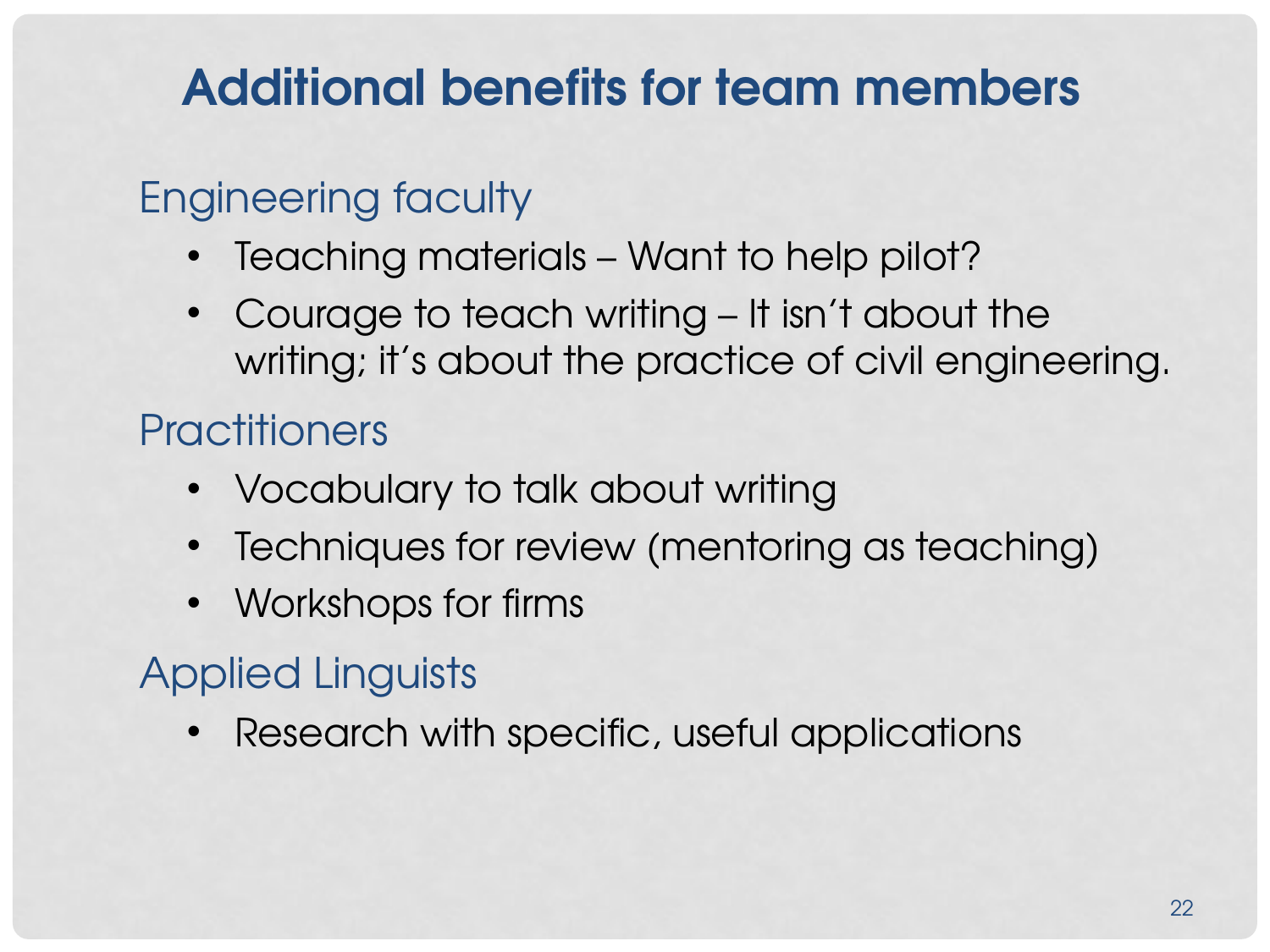

Additional benefits for team members
Engineering faculty
Teaching materials – Want to help pilot?
Courage to teach writing – It isn’t about the writing; it’s about the practice of civil engineering.
Practitioners
Vocabulary to talk about writing
Techniques for review (mentoring as teaching)
Workshops for firms
Applied Linguists
Research with specific, useful applications
22